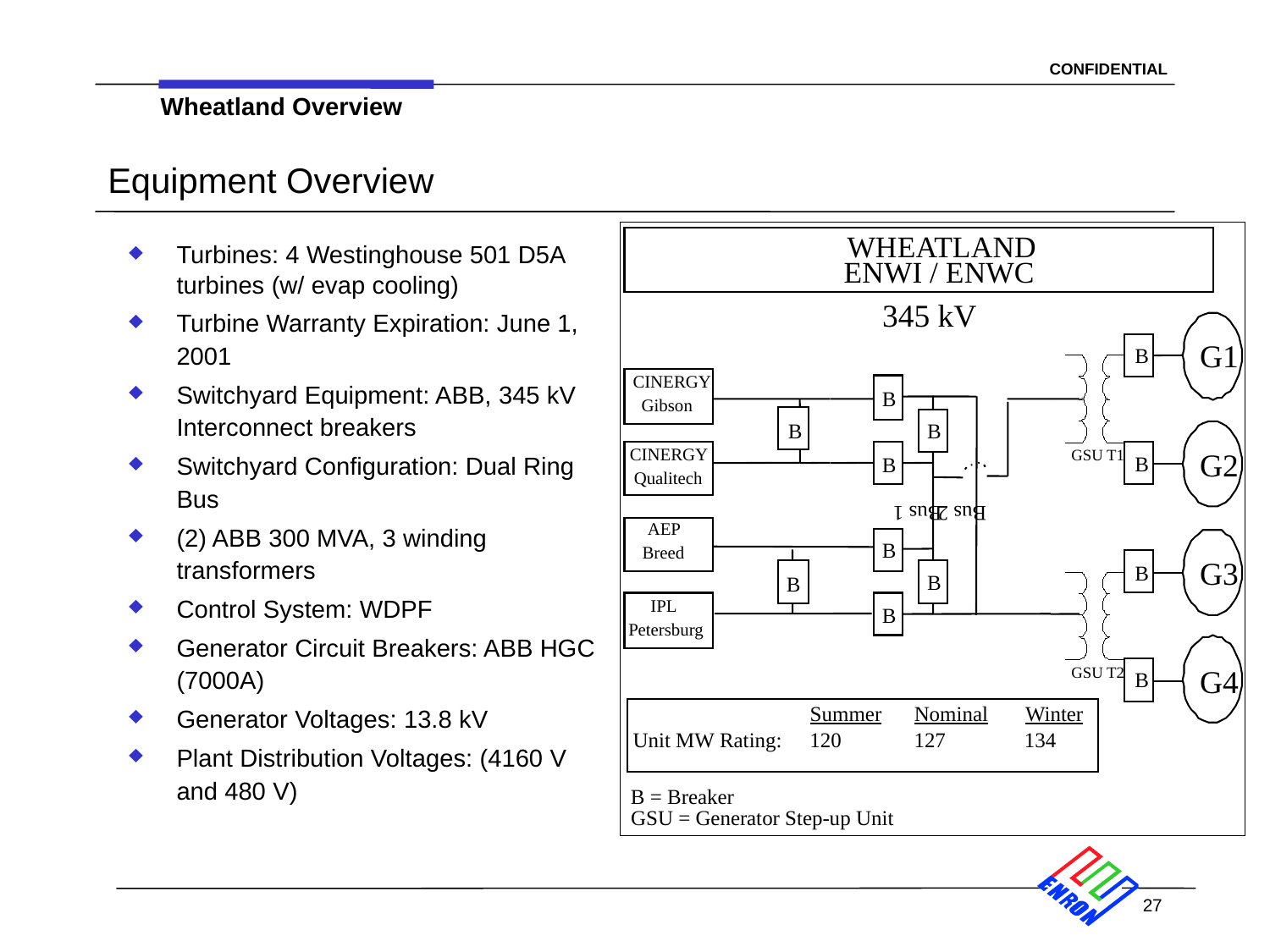

27
Wheatland Overview
# Equipment Overview

WHEATLAND
ENWI / ENWC
345 kV

G1
B

CINERGY

B
Gibson

B
B

CINERGY
GSU T1
G2
B
B

Qualitech

Bus 1
Bus 2
AEP

B
Breed

G3
B

B
B

IPL
B

Petersburg

GSU T2
G4
B

Summer
Nominal
Winter
Unit MW Rating:
120
127
134
B = Breaker
GSU = Generator Step-up Unit
Turbines: 4 Westinghouse 501 D5A  turbines (w/ evap cooling)
Turbine Warranty Expiration: June 1, 2001
Switchyard Equipment: ABB, 345 kV Interconnect breakers
Switchyard Configuration: Dual Ring Bus
(2) ABB 300 MVA, 3 winding transformers
Control System: WDPF
Generator Circuit Breakers: ABB HGC (7000A)
Generator Voltages: 13.8 kV
Plant Distribution Voltages: (4160 V and 480 V)